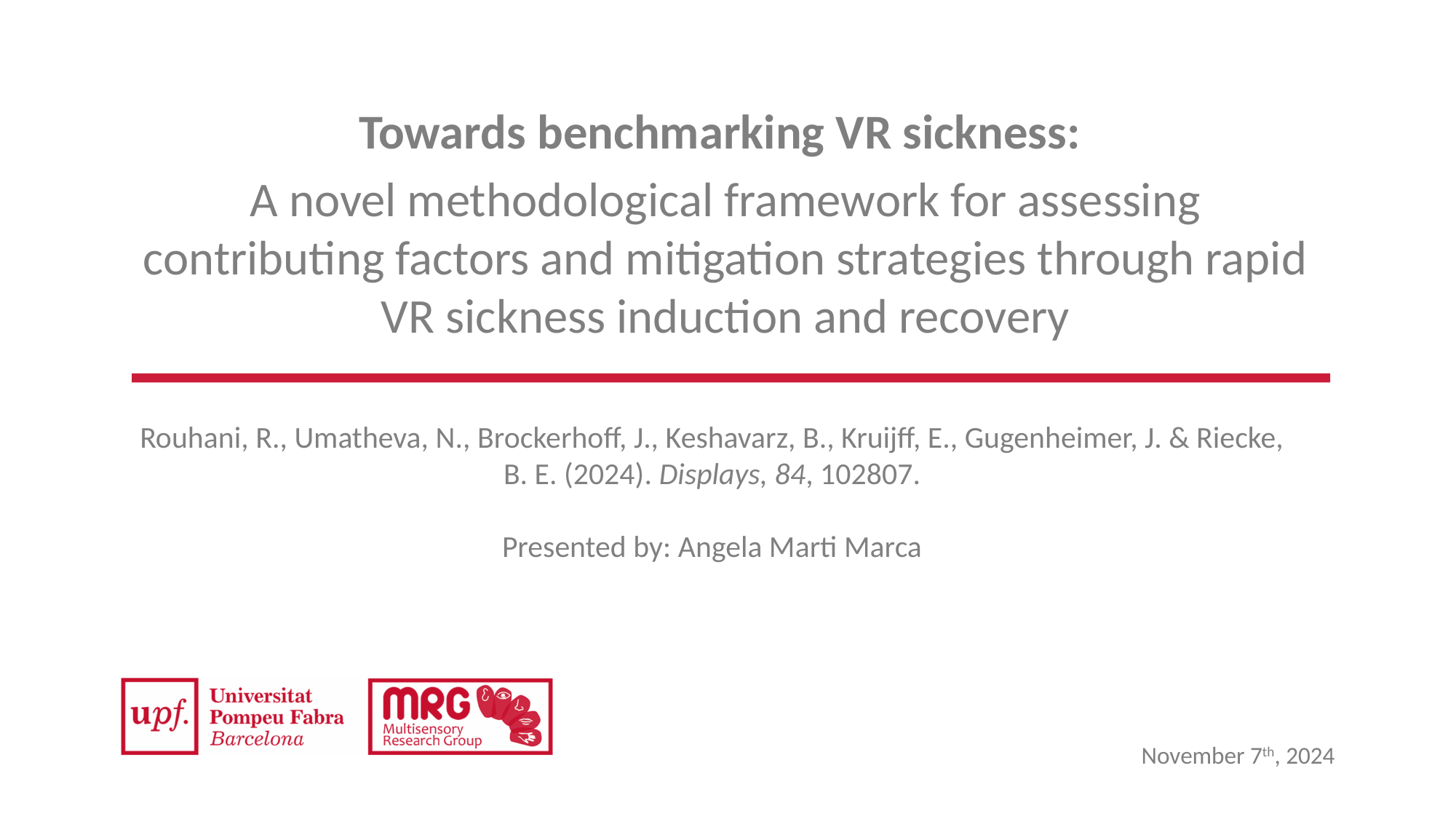

Towards benchmarking VR sickness:
A novel methodological framework for assessing contributing factors and mitigation strategies through rapid VR sickness induction and recovery

Rouhani, R., Umatheva, N., Brockerhoff, J., Keshavarz, B., Kruijff, E., Gugenheimer, J. & Riecke, B. E. (2024). Displays, 84, 102807.

Presented by: Angela Marti Marca

 November 7th, 2024